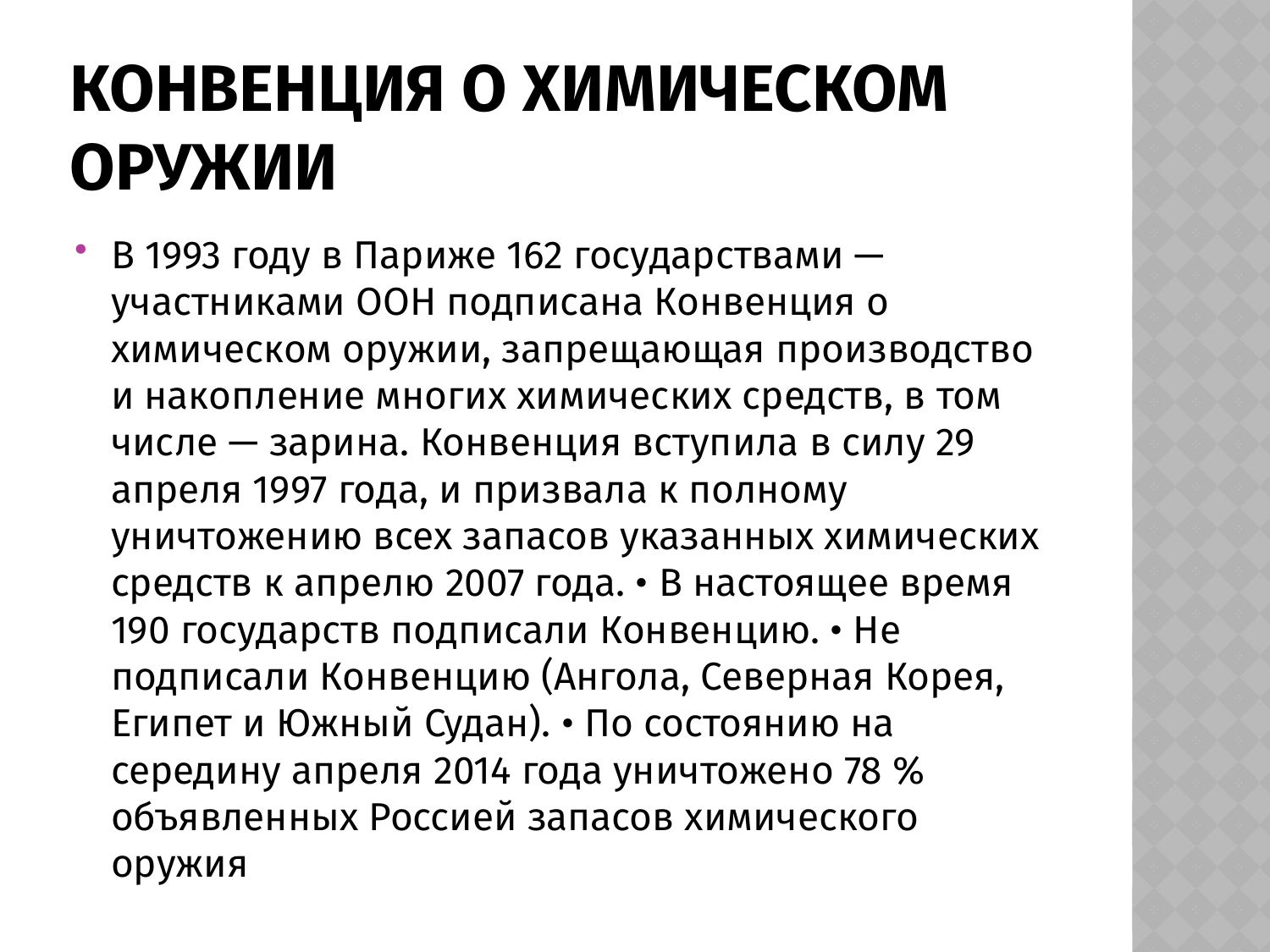

# Конвенция о химическом оружии
В 1993 году в Париже 162 государствами — участниками ООН подписана Конвенция о химическом оружии, запрещающая производство и накопление многих химических средств, в том числе — зарина. Конвенция вступила в силу 29 апреля 1997 года, и призвала к полному уничтожению всех запасов указанных химических средств к апрелю 2007 года. • В настоящее время 190 государств подписали Конвенцию. • Не подписали Конвенцию (Ангола, Северная Корея, Египет и Южный Судан). • По состоянию на середину апреля 2014 года уничтожено 78 % объявленных Россией запасов химического оружия